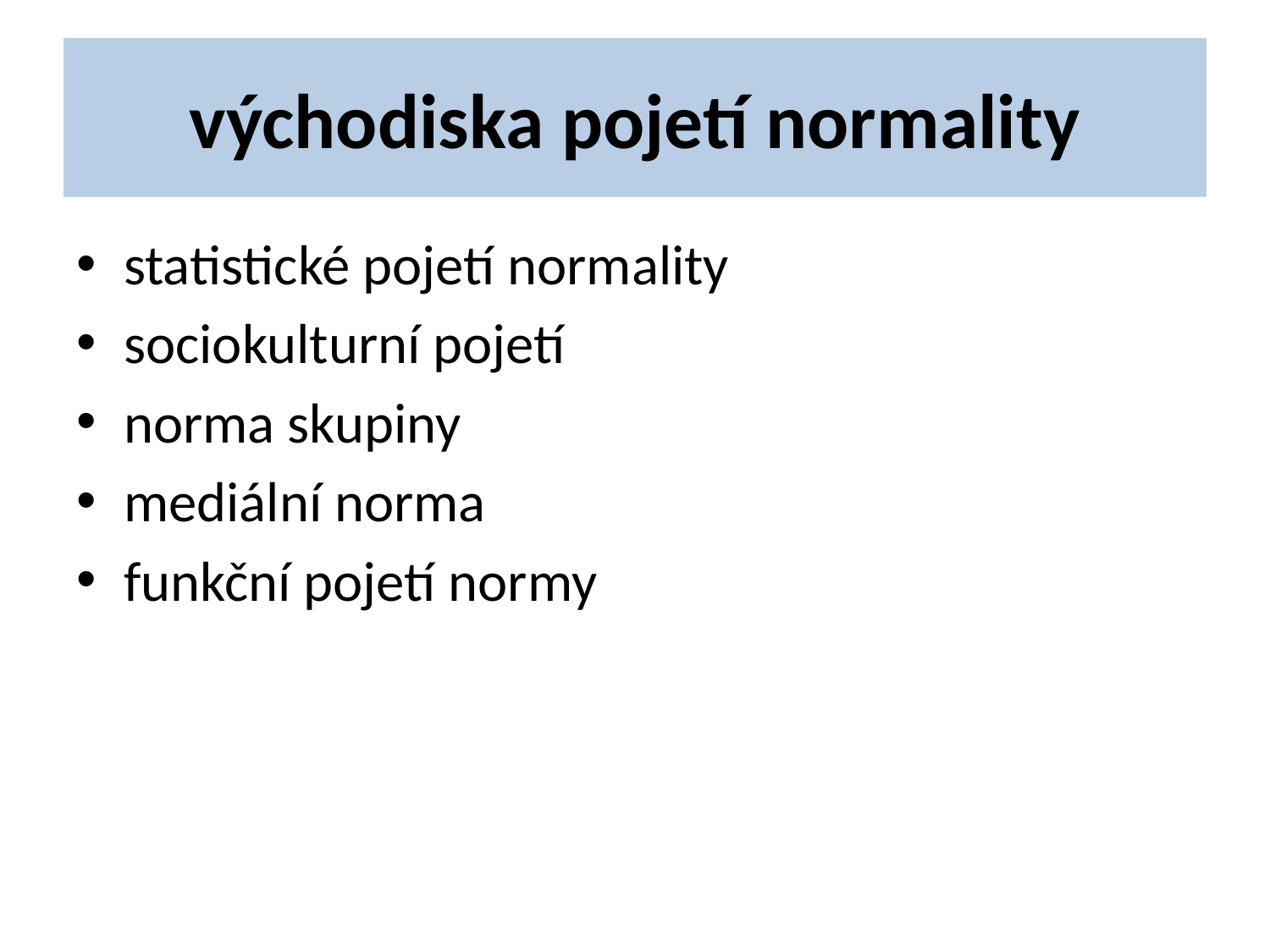

# východiska pojetí normality
statistické pojetí normality
sociokulturní pojetí
norma skupiny
mediální norma
funkční pojetí normy